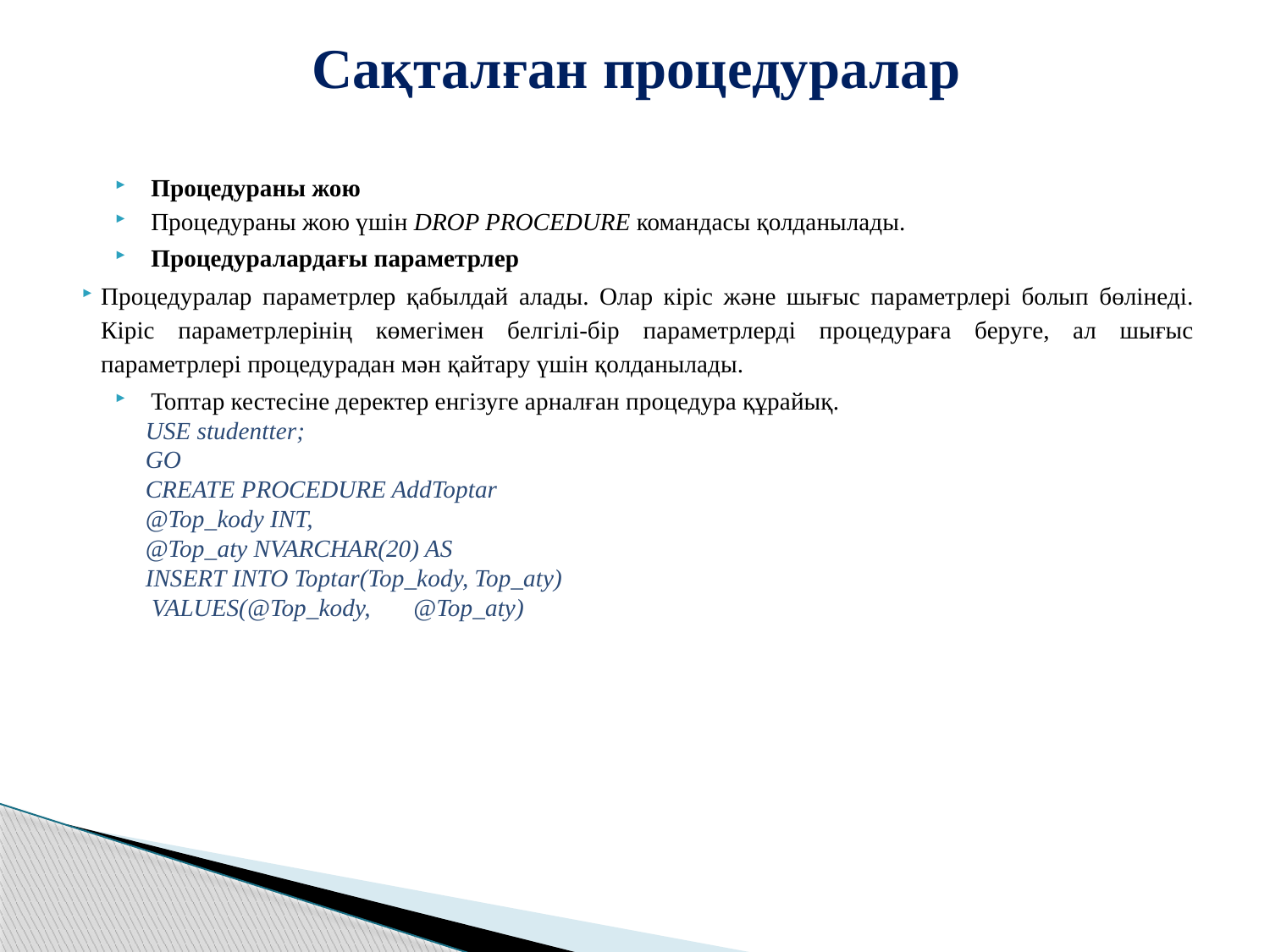

# Сақталған процедуралар
Процедураны жою
Процедураны жою үшін DROP PROCEDURE командасы қолданылады.
Процедуралардағы параметрлер
Процедуралар параметрлер қабылдай алады. Олар кіріс және шығыс параметрлері болып бөлінеді. Кіріс параметрлерінің көмегімен белгілі-бір параметрлерді процедураға беруге, ал шығыс параметрлері процедурадан мән қайтару үшін қолданылады.
Топтар кестесіне деректер енгізуге арналған процедура құрайық.
USE studentter;
GO
CREATE PROCEDURE AddToptar
@Top_kody INT,
@Top_aty NVARCHAR(20) AS
INSERT INTO Toptar(Top_kody, Top_aty)
 VALUES(@Top_kody,       @Top_aty)